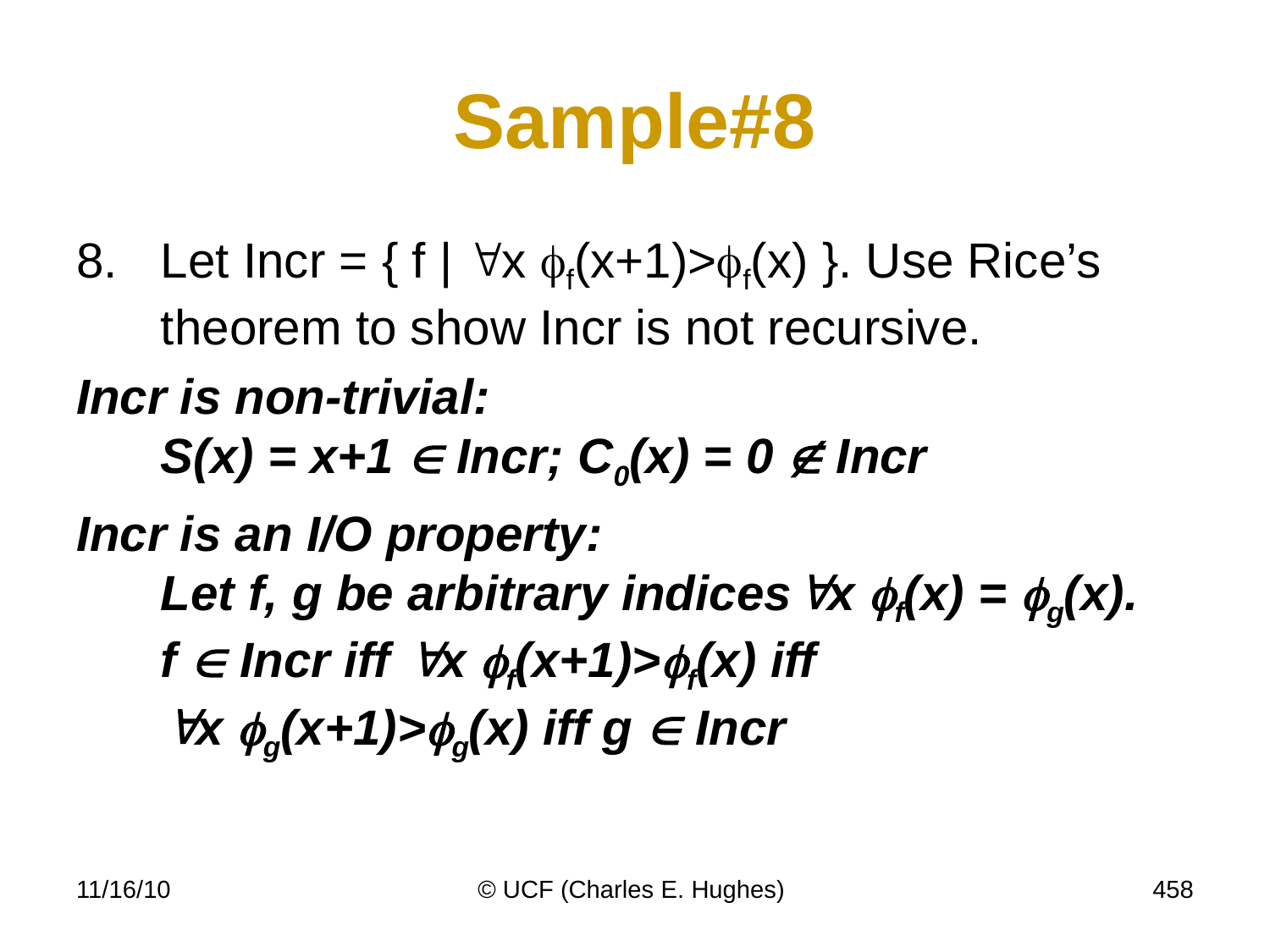

# Sample#8
Let Incr = { f | ∀x φf(x+1)>φf(x) }. Use Rice’s theorem to show Incr is not recursive.
Incr is non-trivial:
S(x) = x+1 ∈ Incr; C0(x) = 0 ∉ Incr
Incr is an I/O property:
Let f, g be arbitrary indices∀x φf(x) = φg(x).
f ∈ Incr iff ∀x φf(x+1)>φf(x) iff
∀x φg(x+1)>φg(x) iff g ∈ Incr
11/16/10
© UCF (Charles E. Hughes)
458